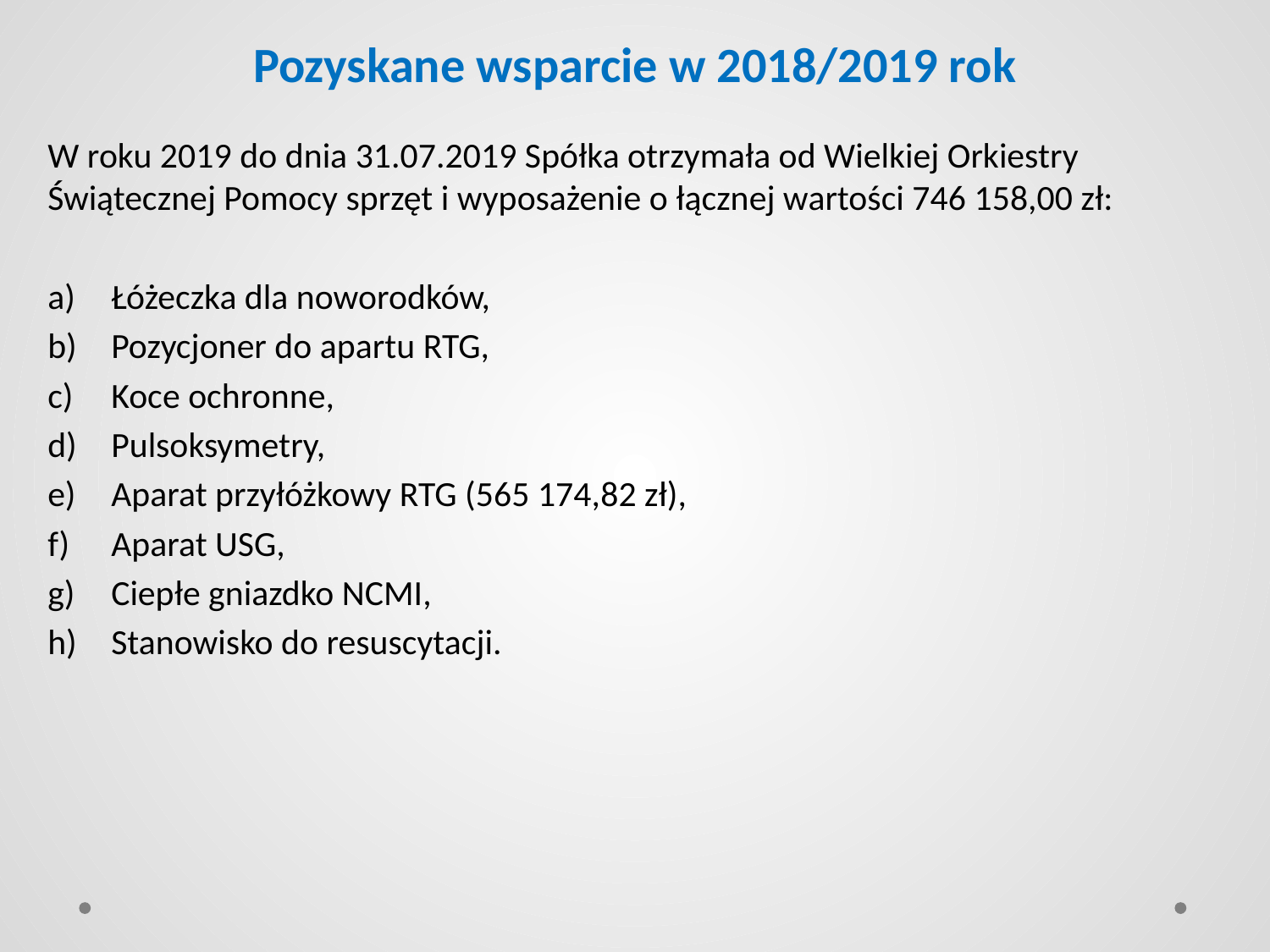

# Pozyskane wsparcie w 2018/2019 rok
W roku 2019 do dnia 31.07.2019 Spółka otrzymała od Wielkiej Orkiestry Świątecznej Pomocy sprzęt i wyposażenie o łącznej wartości 746 158,00 zł:

Łóżeczka dla noworodków,
Pozycjoner do apartu RTG,
Koce ochronne,
Pulsoksymetry,
Aparat przyłóżkowy RTG (565 174,82 zł),
Aparat USG,
Ciepłe gniazdko NCMI,
Stanowisko do resuscytacji.